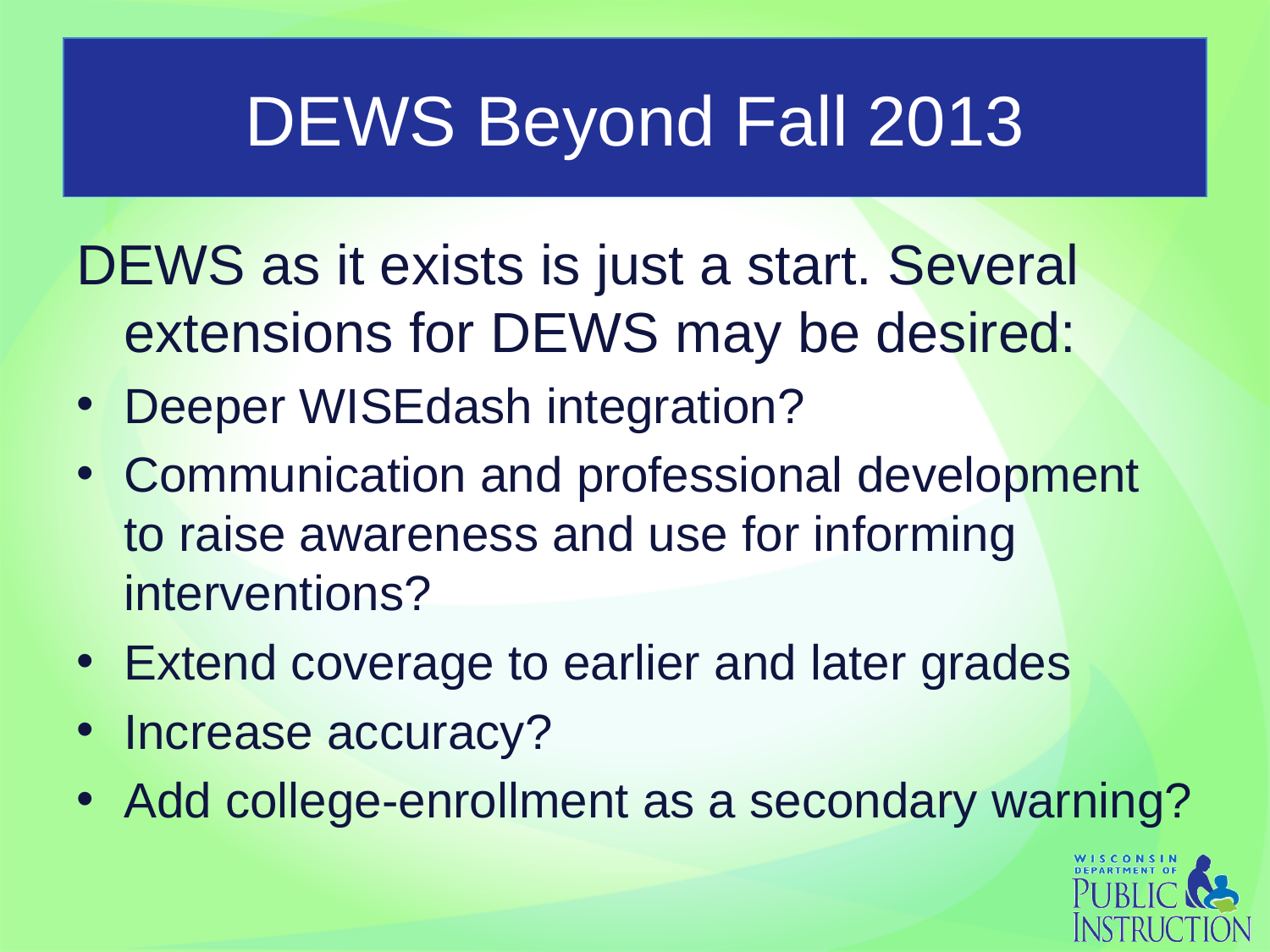

# DEWS Beyond Fall 2013
DEWS as it exists is just a start. Several extensions for DEWS may be desired:
Deeper WISEdash integration?
Communication and professional development to raise awareness and use for informing interventions?
Extend coverage to earlier and later grades
Increase accuracy?
Add college-enrollment as a secondary warning?